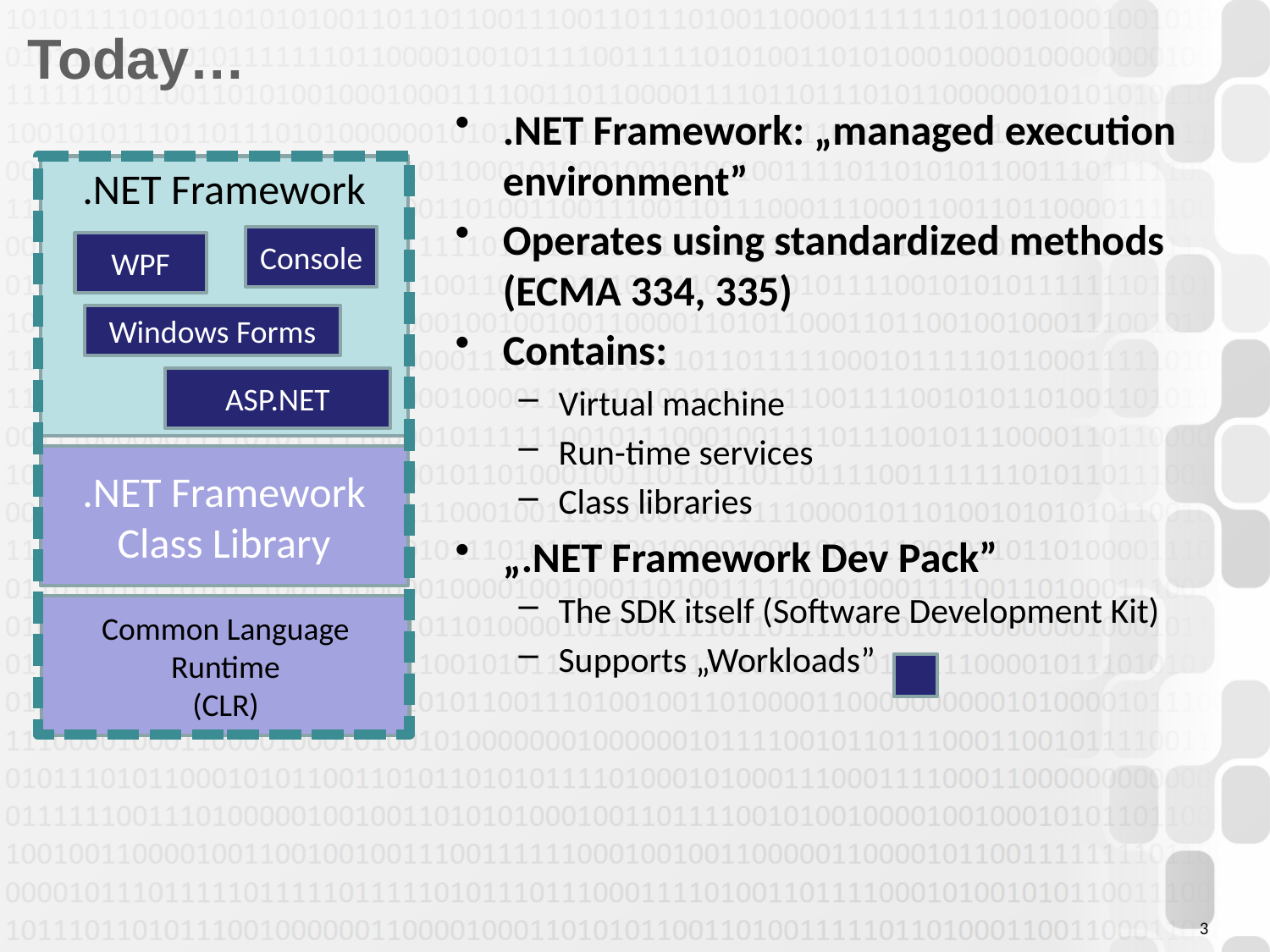

# Today…
.NET Framework: „managed execution environment”
Operates using standardized methods (ECMA 334, 335)
Contains:
Virtual machine
Run-time services
Class libraries
„.NET Framework Dev Pack”
The SDK itself (Software Development Kit)
Supports „Workloads”

.NET Framework

.NET Framework
Console
WPF
Windows Forms
ASP.NET
.NET Framework Class Library
Common Language Runtime
(CLR)

3